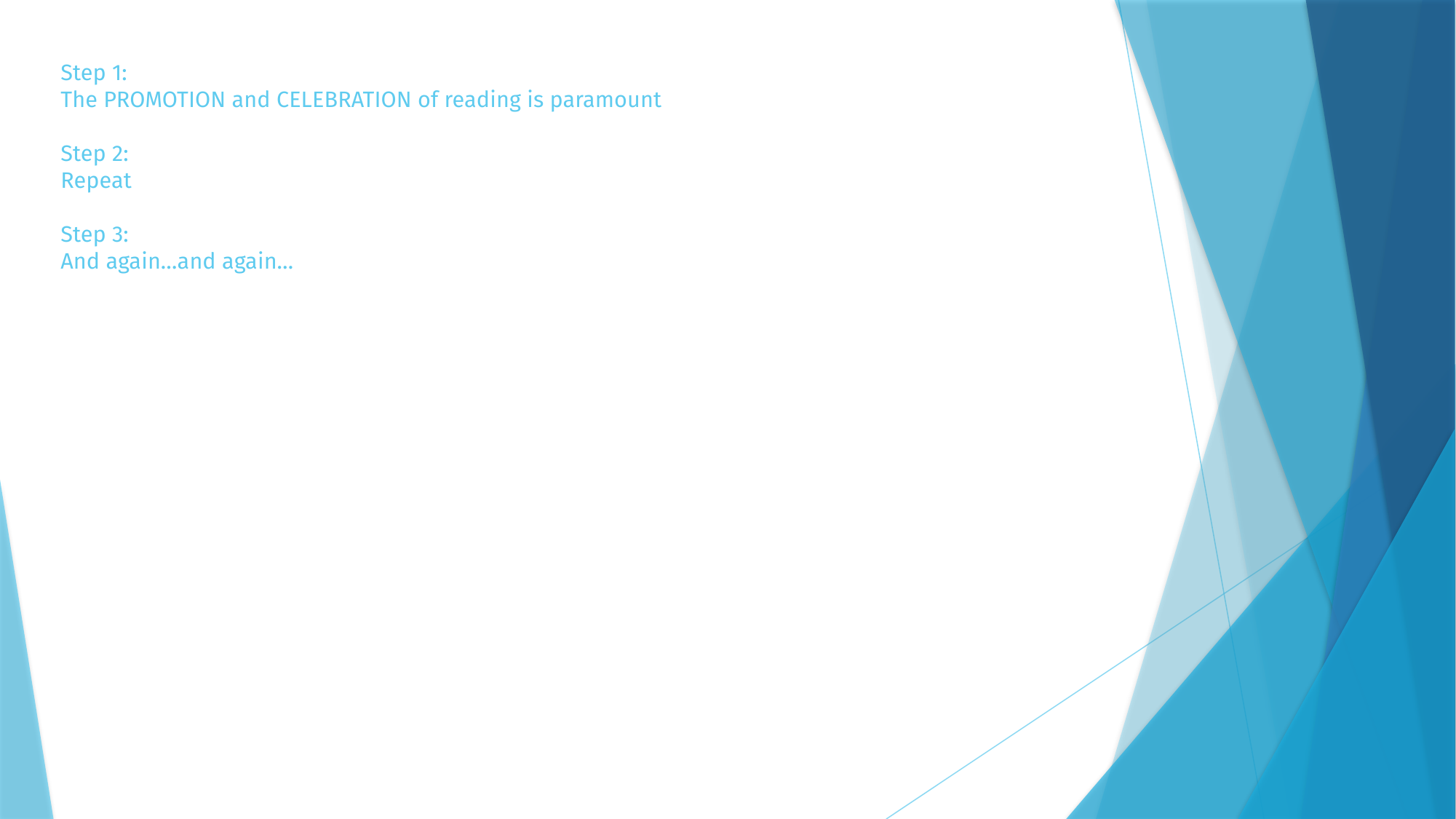

# Step 1: The PROMOTION and CELEBRATION of reading is paramount Step 2: Repeat Step 3: And again…and again…